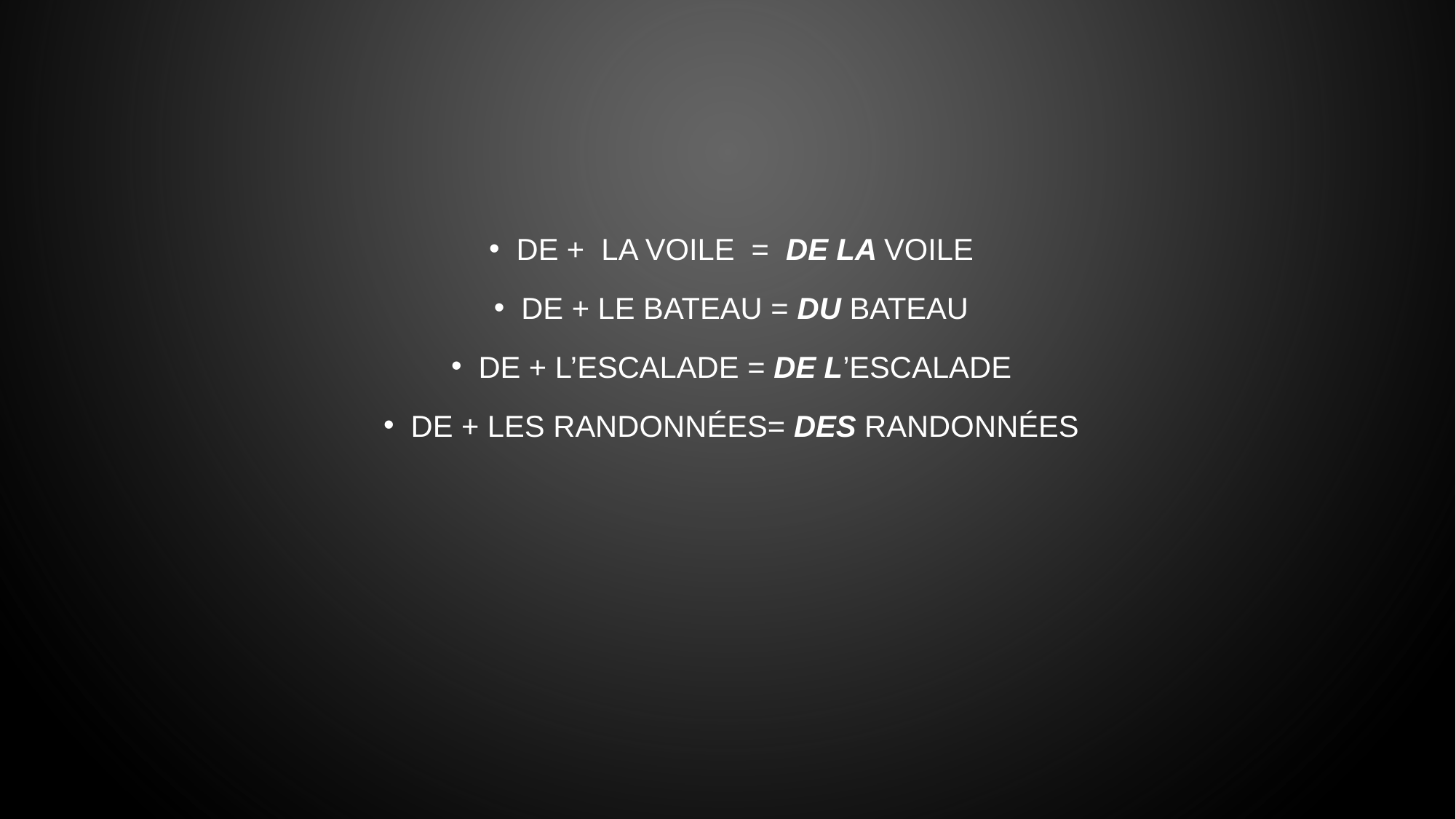

de +  la voile  =  de la voile
de + le bateau = du bateau
de + l’escalade = de l’escalade
de + les randonnées= des randonnées

#